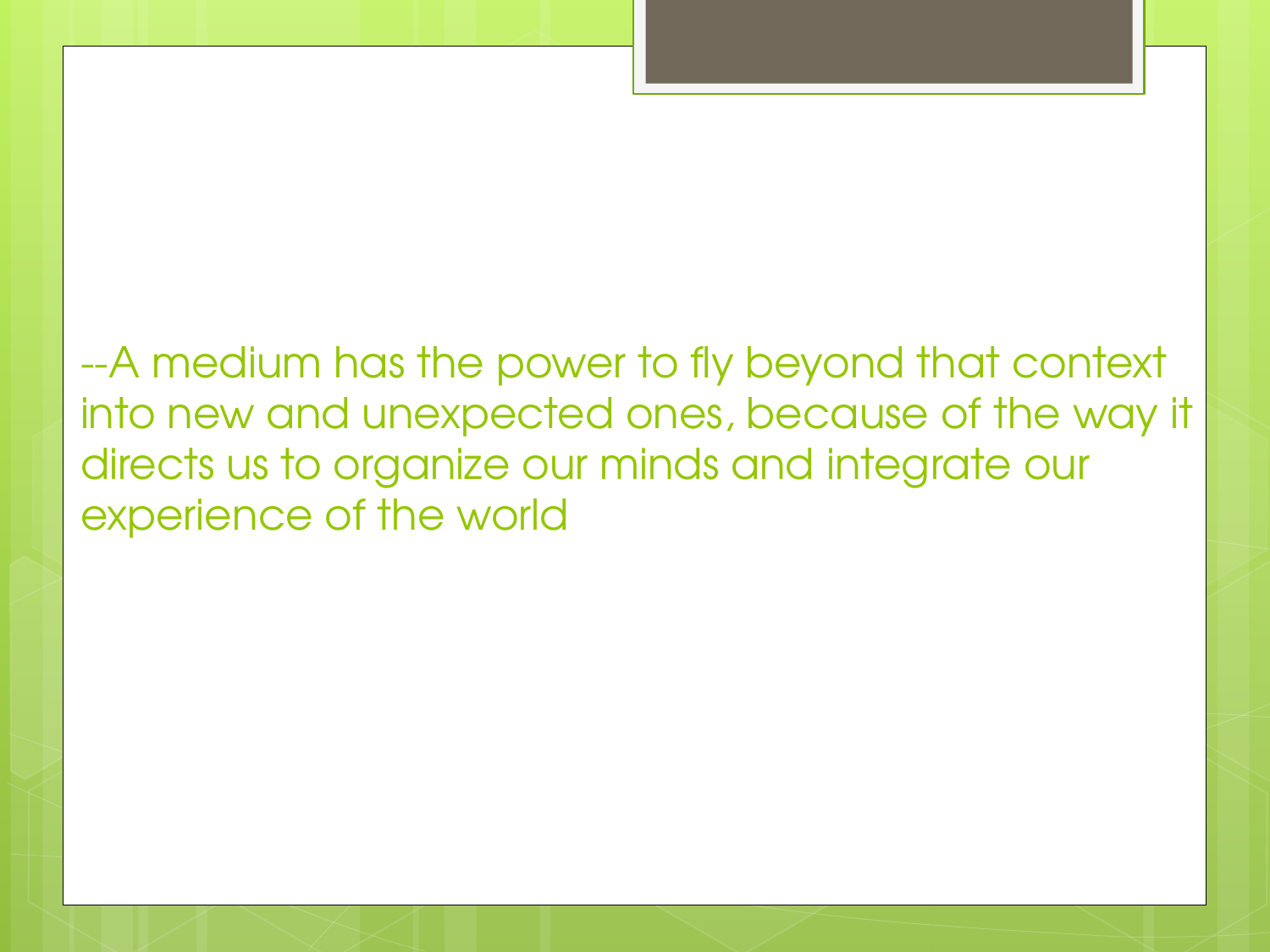

--A medium has the power to fly beyond that context into new and unexpected ones, because of the way it directs us to organize our minds and integrate our experience of the world